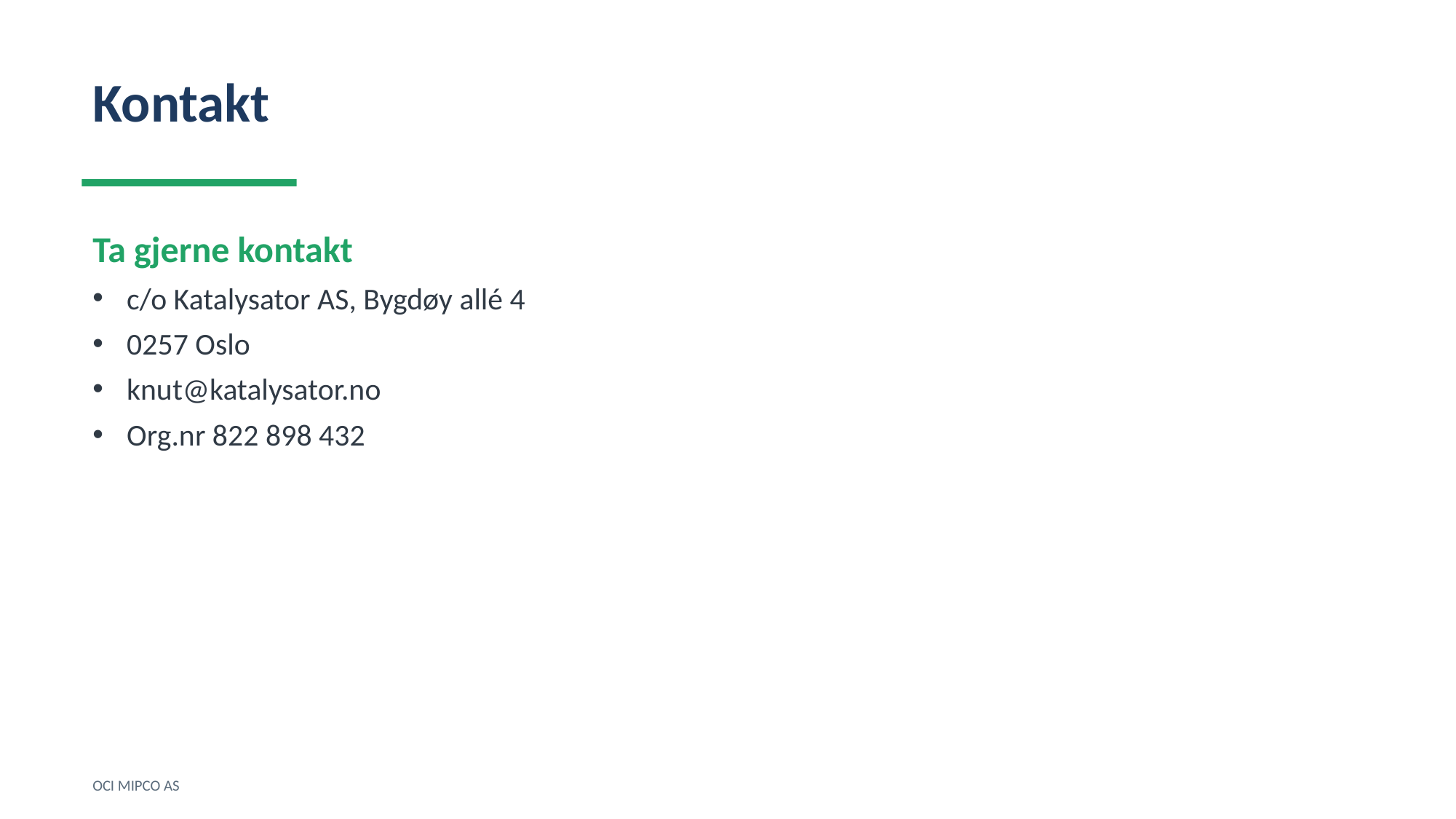

Kontakt

Ta gjerne kontakt
c/o Katalysator AS, Bygdøy allé 4
0257 Oslo
knut@katalysator.no
Org.nr 822 898 432
OCI MIPCO AS